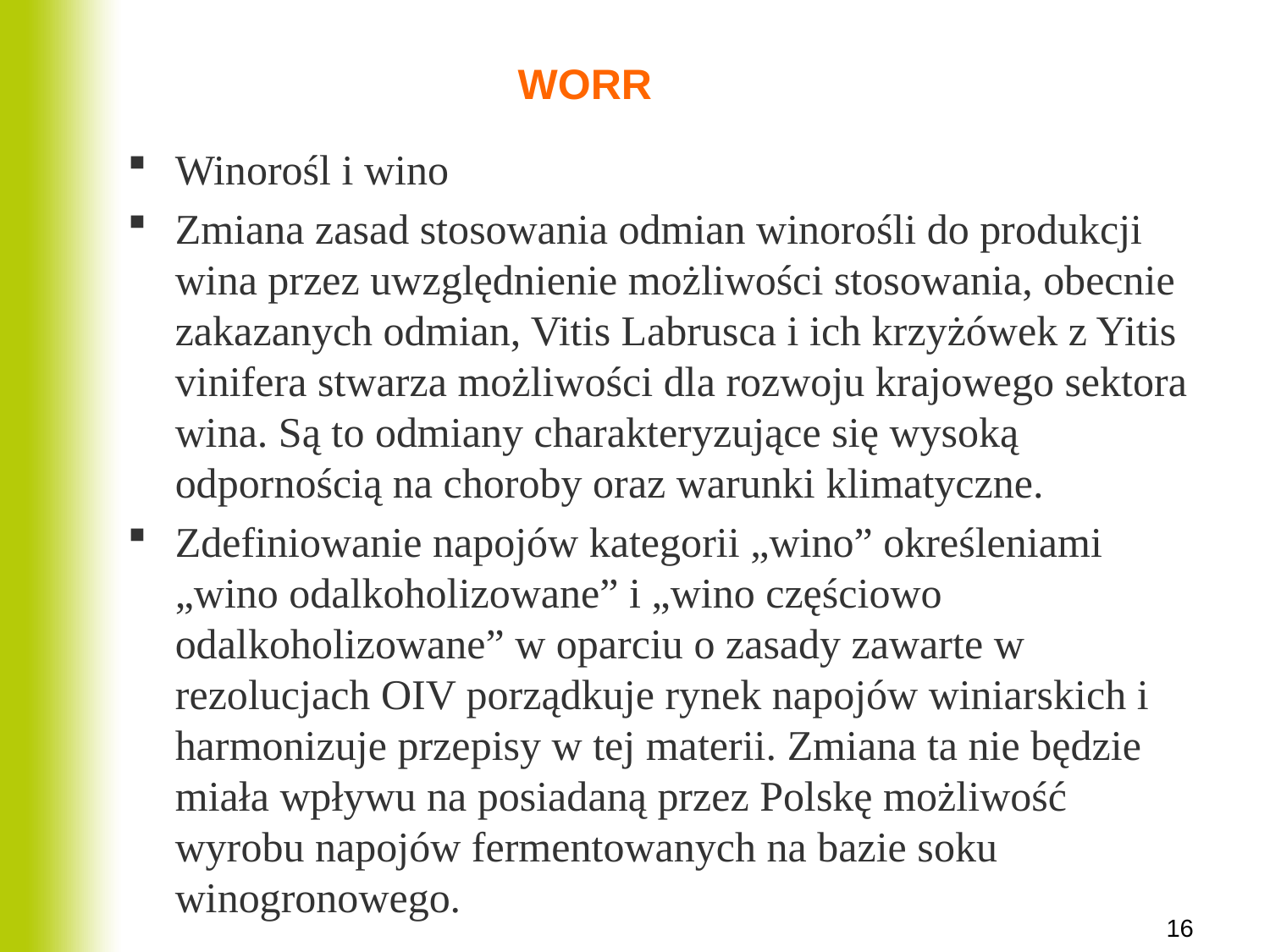

# WORR
Winorośl i wino
Zmiana zasad stosowania odmian winorośli do produkcji wina przez uwzględnienie możliwości stosowania, obecnie zakazanych odmian, Vitis Labrusca i ich krzyżówek z Yitis vinifera stwarza możliwości dla rozwoju krajowego sektora wina. Są to odmiany charakteryzujące się wysoką odpornością na choroby oraz warunki klimatyczne.
Zdefiniowanie napojów kategorii „wino” określeniami „wino odalkoholizowane” i „wino częściowo odalkoholizowane” w oparciu o zasady zawarte w rezolucjach OIV porządkuje rynek napojów winiarskich i harmonizuje przepisy w tej materii. Zmiana ta nie będzie miała wpływu na posiadaną przez Polskę możliwość wyrobu napojów fermentowanych na bazie soku winogronowego.

16